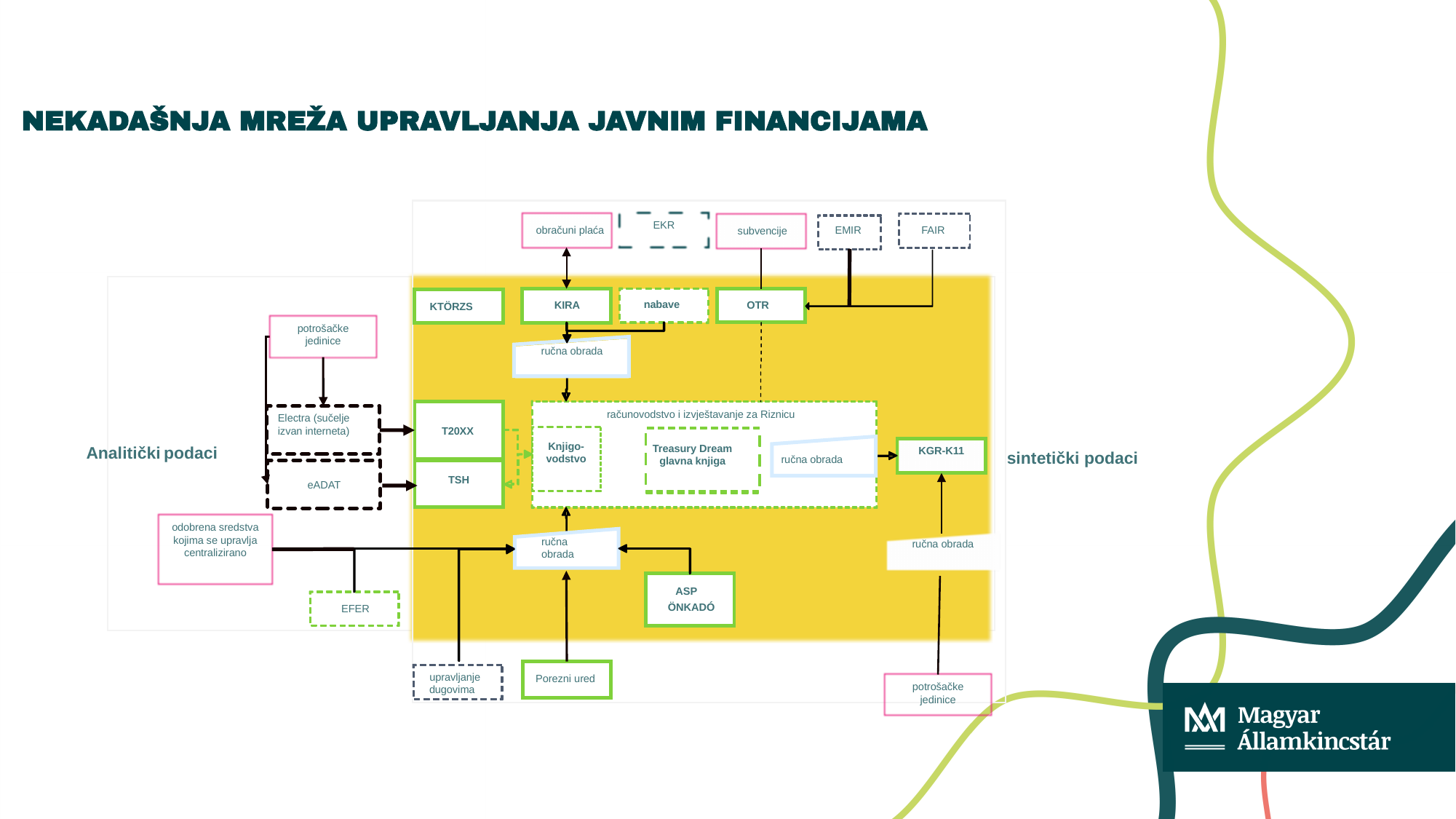

# Nekadašnja mreža upravljanja javnim financijama

EKR

obračuni plaća

EMIR
FAIR
subvencije

nabave
OTR

KIRA

KTÖRZS

ručna obrada

Electra (sučelje izvan interneta)
računovodstvo i izvještavanje za Riznicu

T20XX

KGR-K11

Knjigo-
vodstvo
Treasury Dream
glavna knjiga
Analitički podaci
sintetički podaci

ručna obrada

TSH

odobrena sredstva kojima se upravlja centralizirano

ručna
obrada

ASP

ÖNKADÓ
EFER

   upravljanje
dugovima
  Porezni ured

potrošačke jedinice

eADAT
ručna obrada
potrošačke jedinice